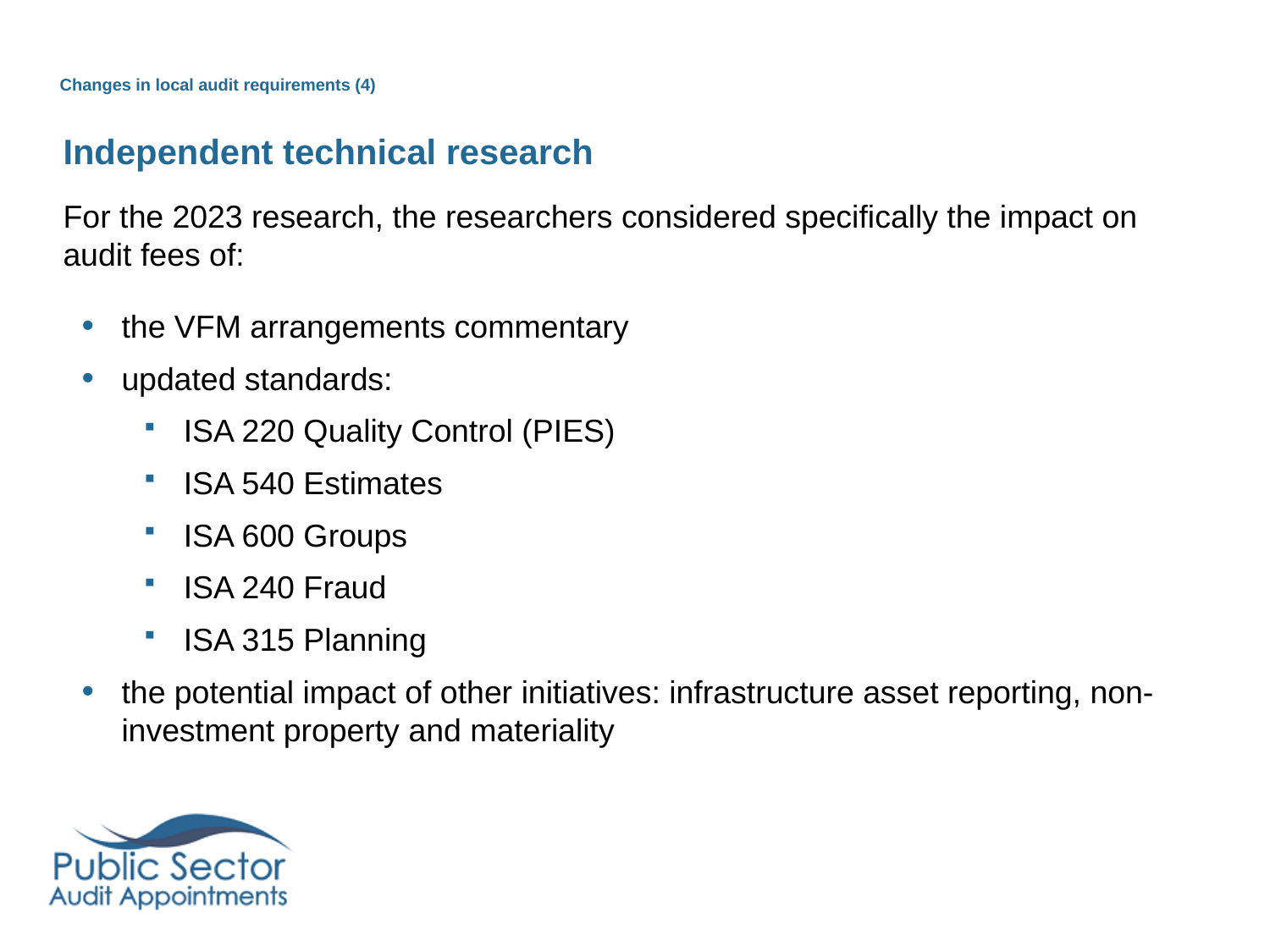

Changes in local audit requirements (4)
Independent technical research
For the 2023 research, the researchers considered specifically the impact on audit fees of:

the VFM arrangements commentary
updated standards:
ISA 220 Quality Control (PIES)
ISA 540 Estimates
ISA 600 Groups
ISA 240 Fraud
ISA 315 Planning
the potential impact of other initiatives: infrastructure asset reporting, non-investment property and materiality